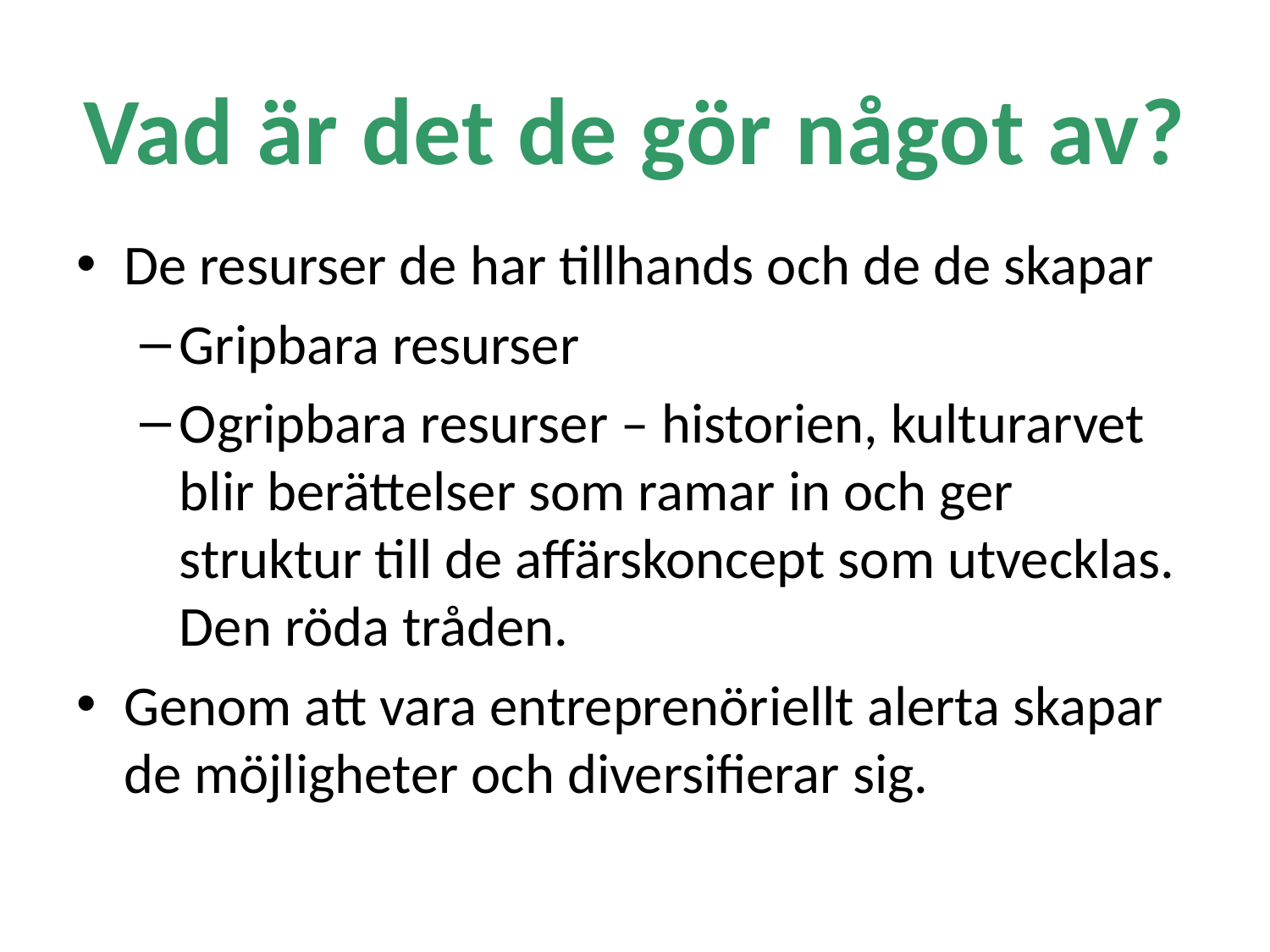

# Vad är det de gör något av?
De resurser de har tillhands och de de skapar
Gripbara resurser
Ogripbara resurser – historien, kulturarvet blir berättelser som ramar in och ger struktur till de affärskoncept som utvecklas. Den röda tråden.
Genom att vara entreprenöriellt alerta skapar de möjligheter och diversifierar sig.